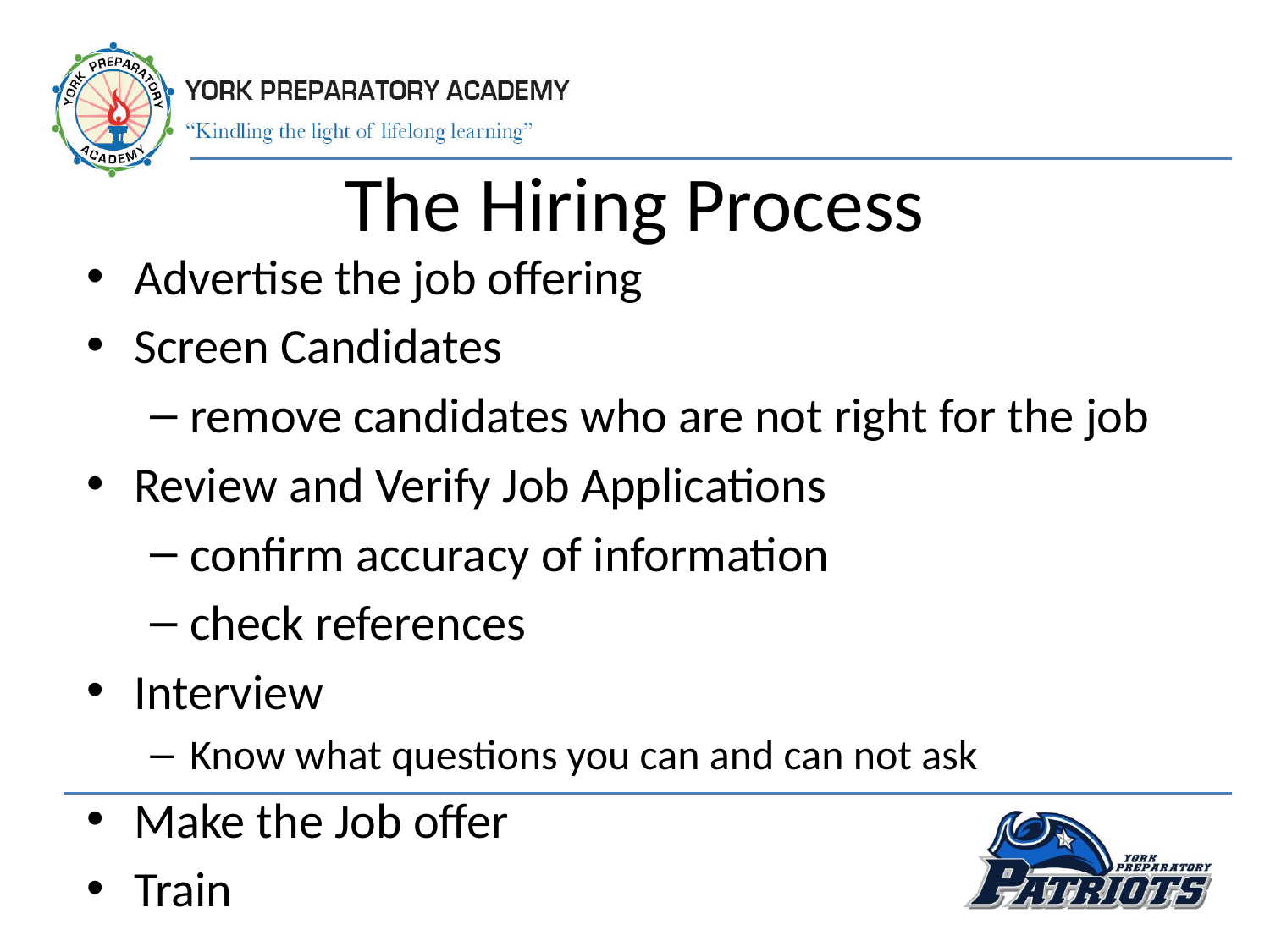

# The Hiring Process
Advertise the job offering
Screen Candidates
remove candidates who are not right for the job
Review and Verify Job Applications
confirm accuracy of information
check references
Interview
Know what questions you can and can not ask
Make the Job offer
Train